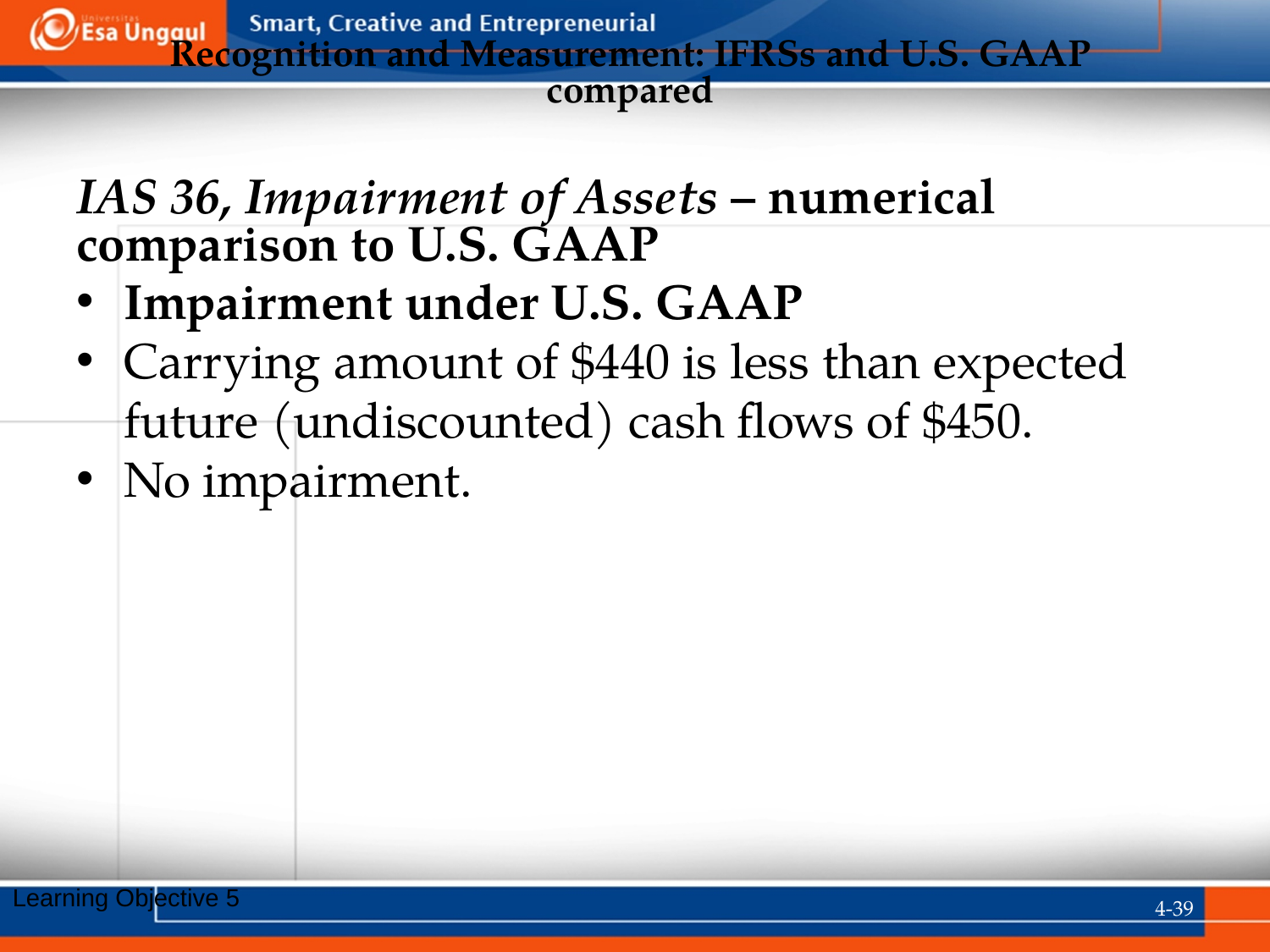

# Recognition and Measurement: IFRSs and U.S. GAAP compared
IAS 36, Impairment of Assets – numerical
comparison to U.S. GAAP
Impairment under U.S. GAAP
Carrying amount of $440 is less than expected future (undiscounted) cash flows of $450.
No impairment.

4-39
Learning Objective 5